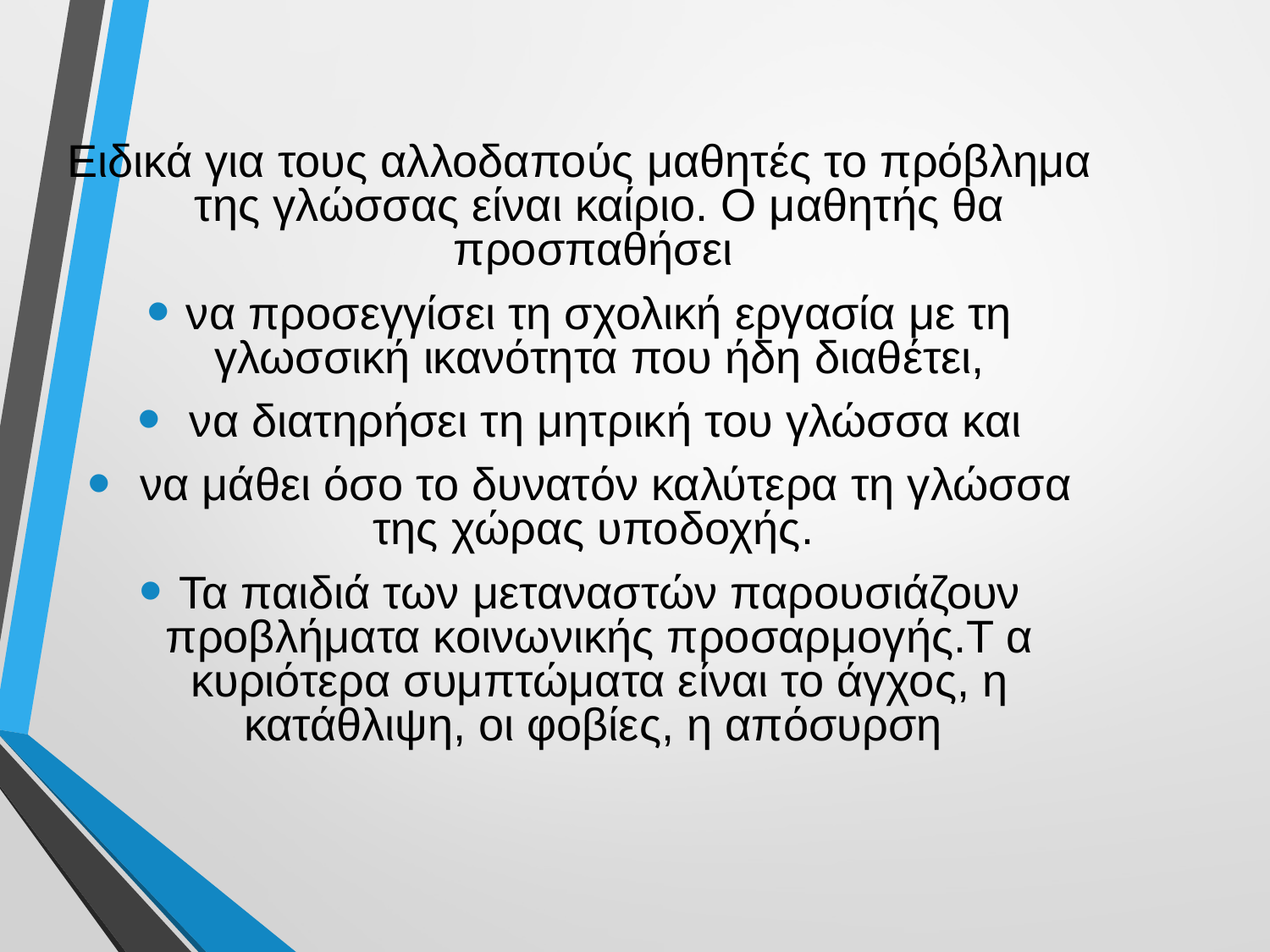

Ειδικά για τους αλλοδαπούς μαθητές το πρόβλημα της γλώσσας είναι καίριο. Ο μαθητής θα προσπαθήσει
να προσεγγίσει τη σχολική εργασία με τη γλωσσική ικανότητα που ήδη διαθέτει,
 να διατηρήσει τη μητρική του γλώσσα και
 να μάθει όσο το δυνατόν καλύτερα τη γλώσσα της χώρας υποδοχής.
Τα παιδιά των μεταναστών παρουσιάζουν προβλήματα κοινωνικής προσαρμογής.Τ α κυριότερα συμπτώματα είναι το άγχος, η κατάθλιψη, οι φοβίες, η απόσυρση